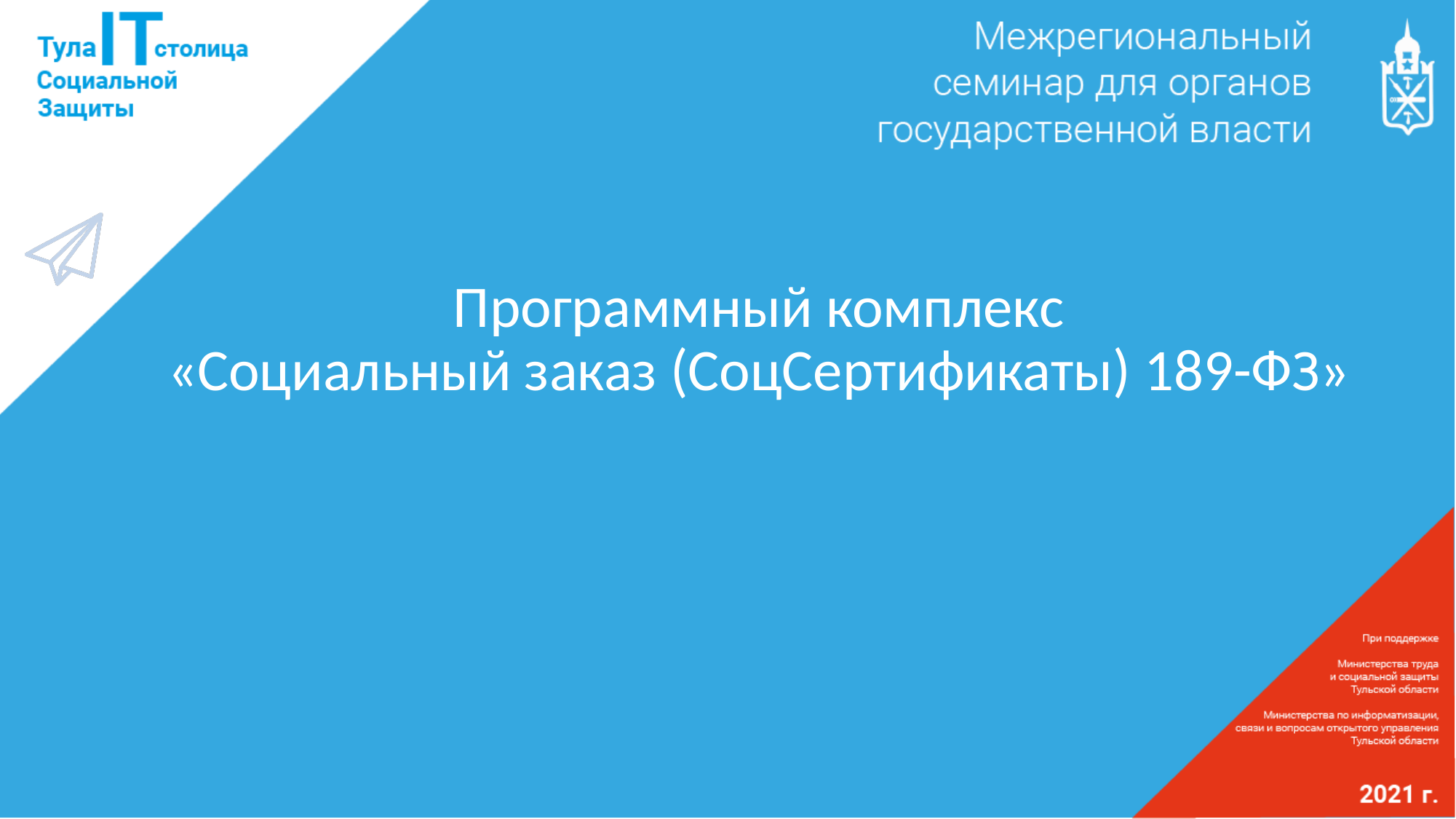

# Программный комплекс «Социальный заказ (СоцСертификаты) 189-ФЗ»